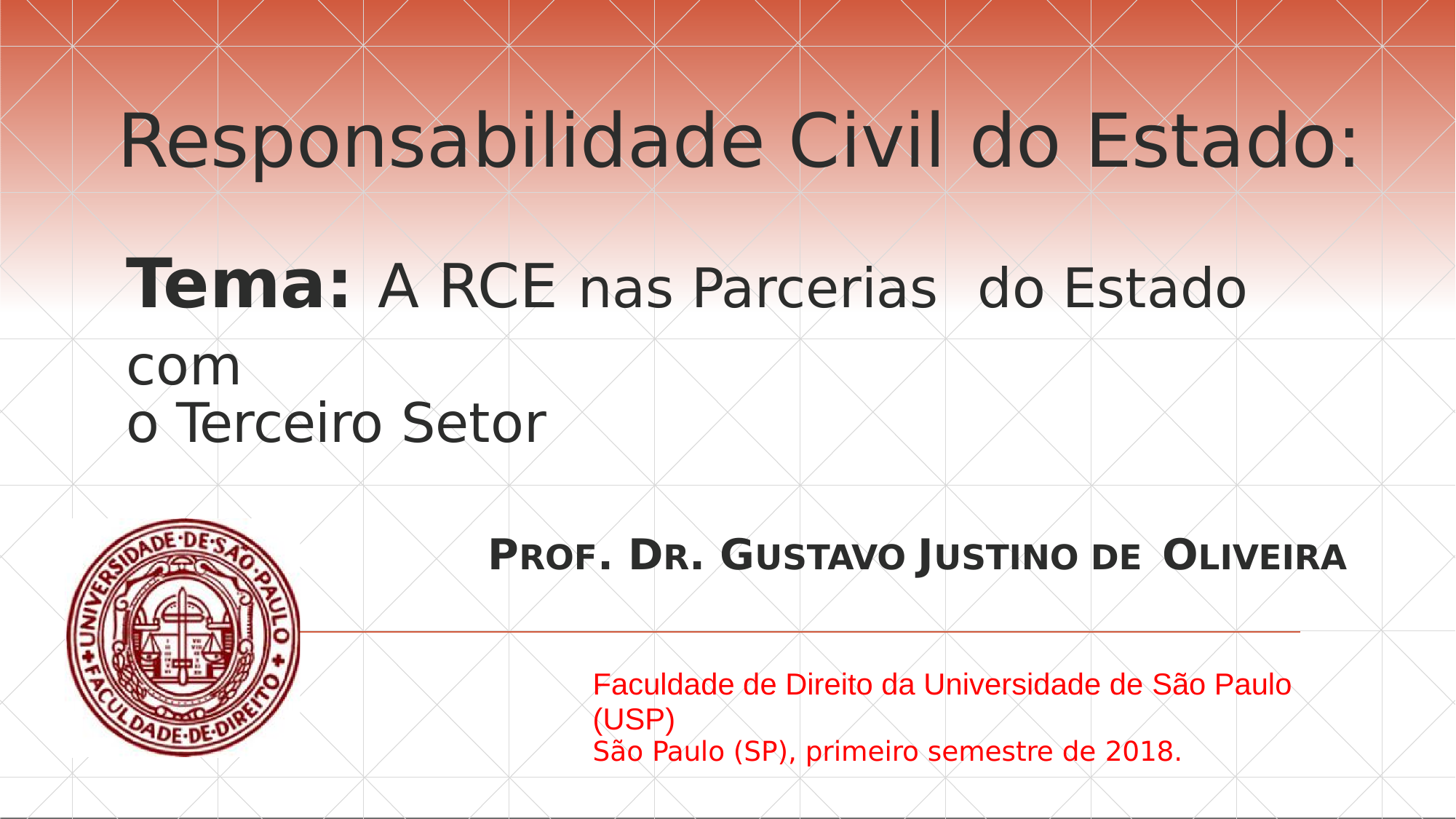

# Responsabilidade Civil do Estado:

Tema: A RCE nas Parcerias	do Estado com
o Terceiro Setor

PROF. DR. GUSTAVO JUSTINO DE OLIVEIRA

Faculdade de Direito da Universidade de São Paulo (USP)
São Paulo (SP), primeiro semestre de 2018.